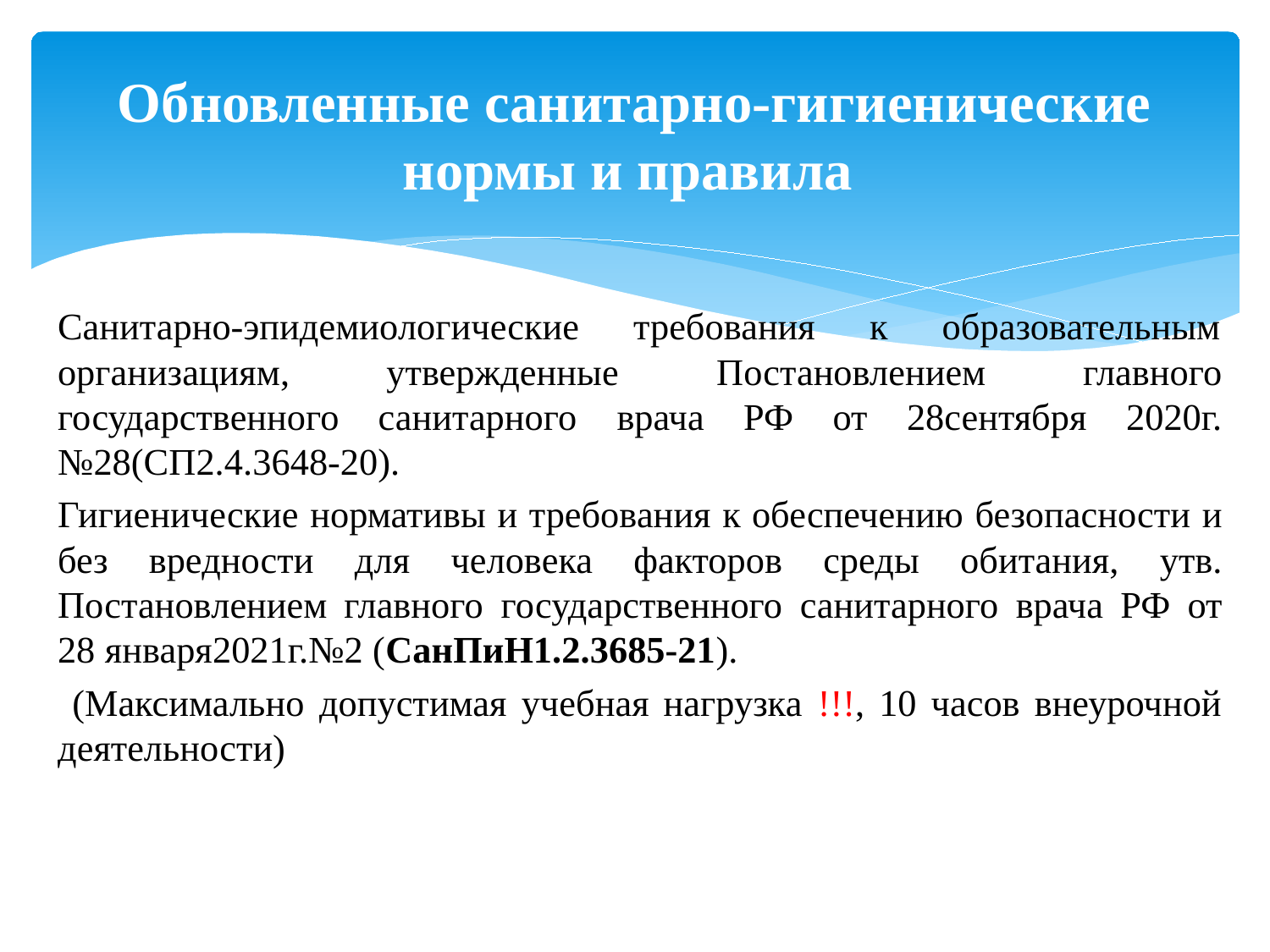

# Обновленные санитарно-гигиенические нормы и правила
Санитарно-эпидемиологические требования к образовательным организациям, утвержденные Постановлением главного государственного санитарного врача РФ от 28сентября 2020г.№28(СП2.4.3648-20).
Гигиенические нормативы и требования к обеспечению безопасности и без вредности для человека факторов среды обитания, утв. Постановлением главного государственного санитарного врача РФ от 28 января2021г.№2 (СанПиН1.2.3685-21).
 (Максимально допустимая учебная нагрузка !!!, 10 часов внеурочной деятельности)